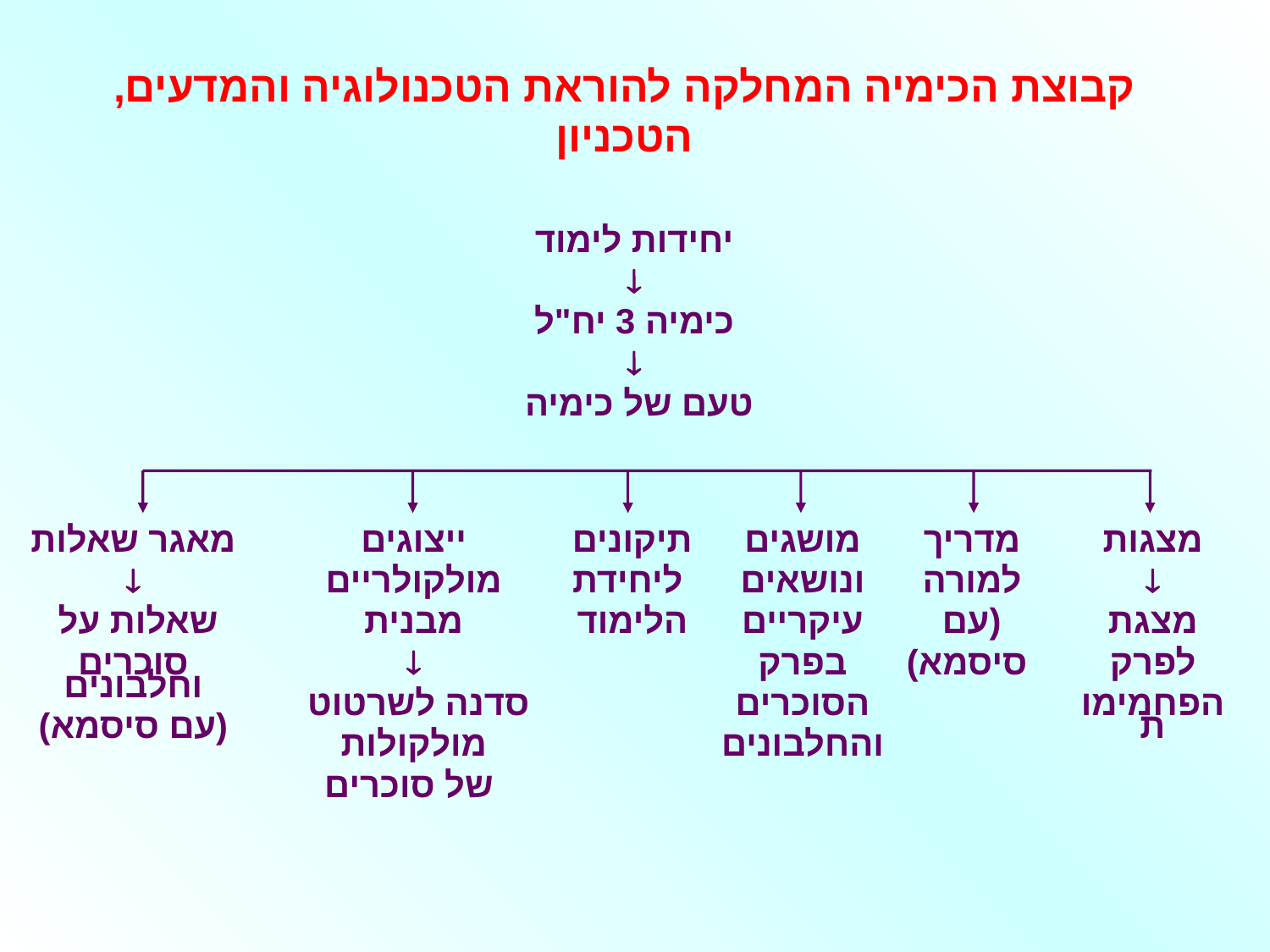

קבוצת הכימיה המחלקה להוראת הטכנולוגיה והמדעים, הטכניון
יחידות לימוד
↓
כימיה 3 יח"ל
↓
 טעם של כימיה

מאגר שאלות
↓
שאלות על
סוכרים וחלבונים
(עם סיסמא)
ייצוגים
מולקולריים
מבנית
↓
סדנה לשרטוט
מולקולות
 של סוכרים
תיקונים
 ליחידת
הלימוד
מושגים
ונושאים
עיקריים
בפרק
הסוכרים
והחלבונים
מדריך
למורה
(עם
 סיסמא)

מצגות
↓
מצגת
לפרק
הפחמימות